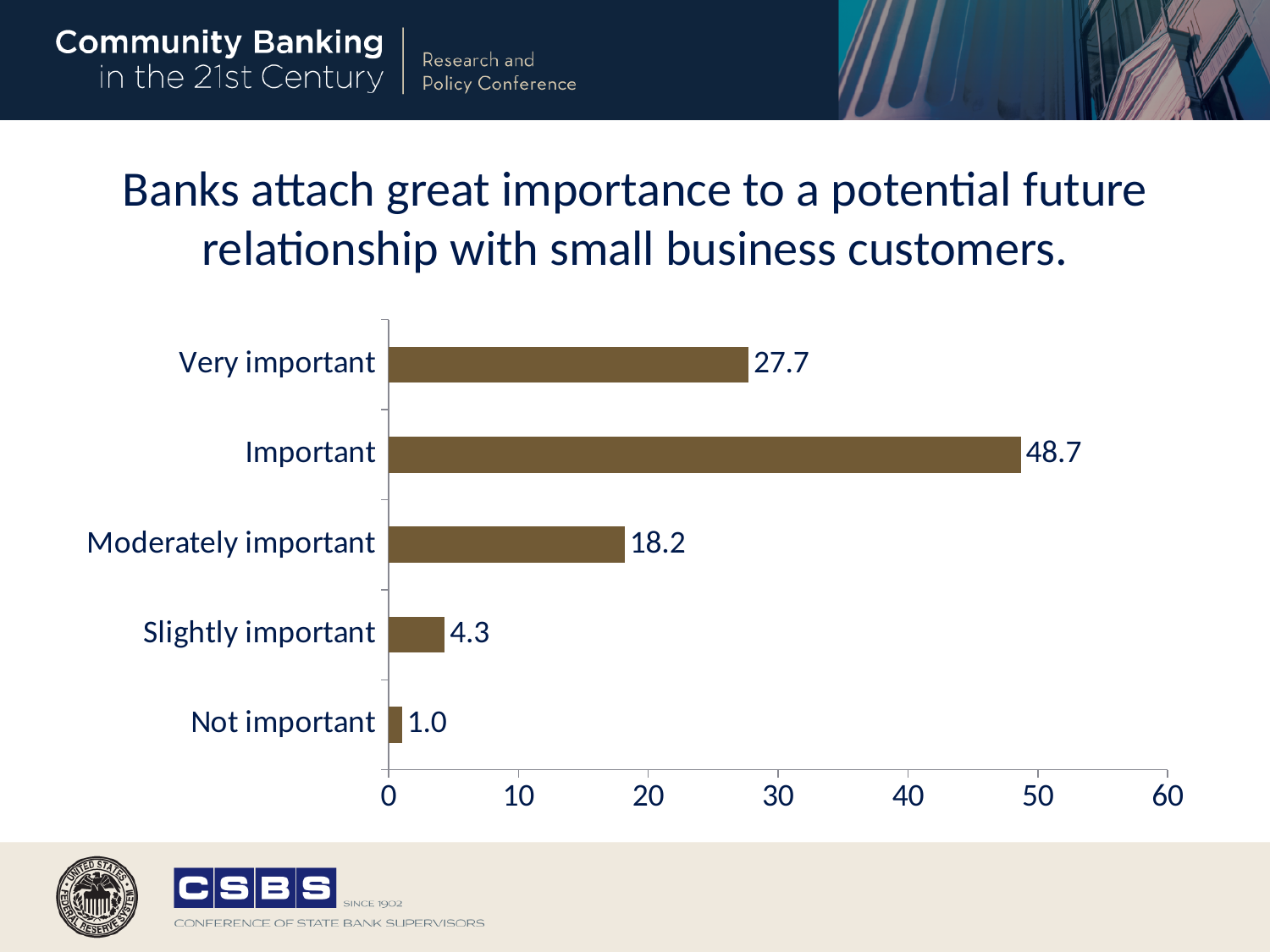

# Banks attach great importance to a potential future relationship with small business customers.

### Chart

| Category | pct1 |
|---|---|
| Not important | 1.04 |
| Slightly important | 4.33 |
| Moderately important | 18.2 |
| Important | 48.7 |
| Very important | 27.73 |